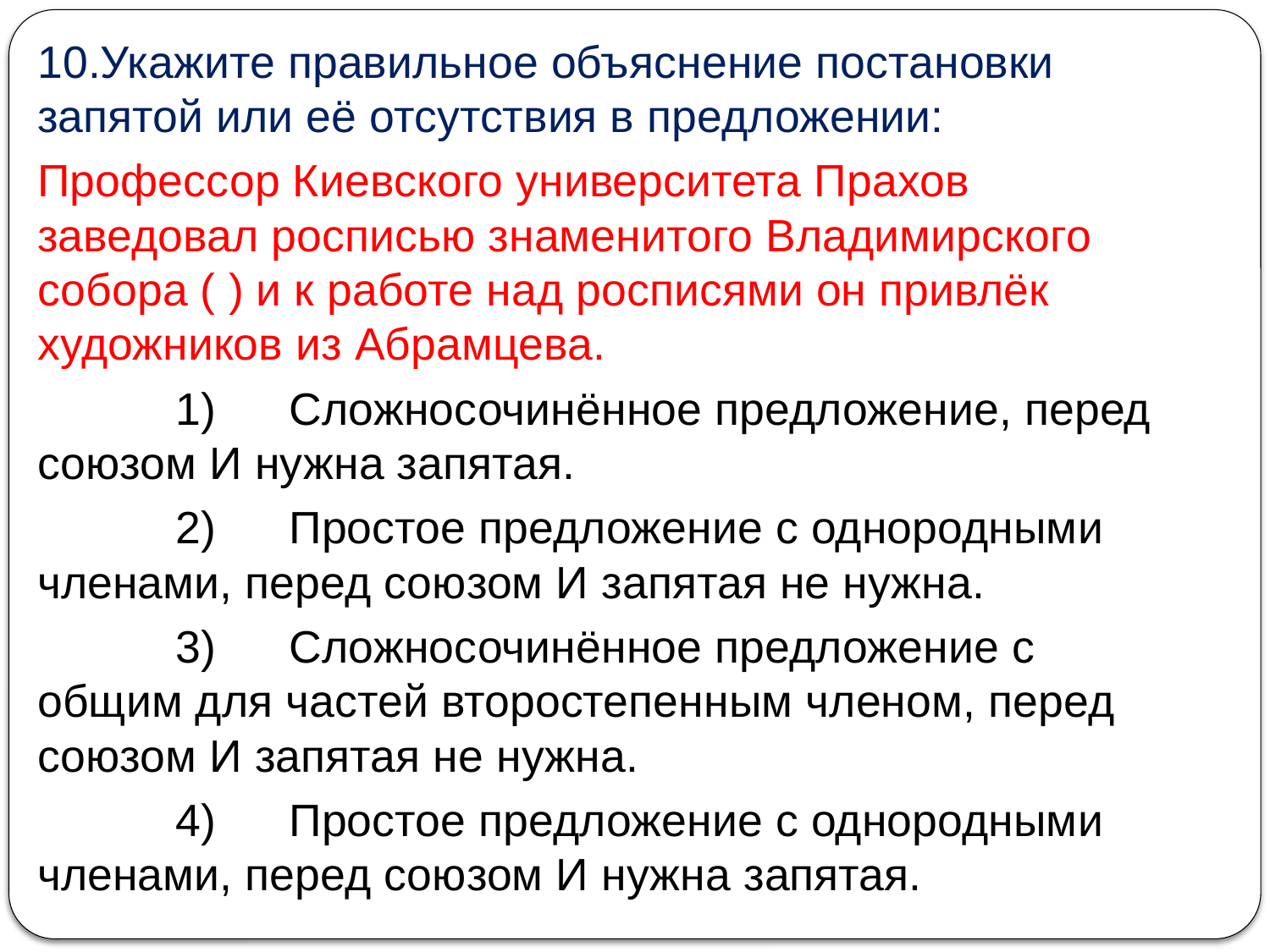

10.Укажите правильное объяснение постановки запятой или её отсутствия в предложении:
Профессор Киевского университета Прахов заведовал росписью знаменитого Владимирского собора ( ) и к работе над росписями он привлёк художников из Абрамцева.
  	 1) 	Сложносочинённое предложение, перед союзом И нужна запятая.
  	 2) 	Простое предложение с однородными членами, перед союзом И запятая не нужна.
  	 3) 	Сложносочинённое предложение с общим для частей второстепенным членом, перед союзом И запятая не нужна.
  	 4) 	Простое предложение с однородными членами, перед союзом И нужна запятая.